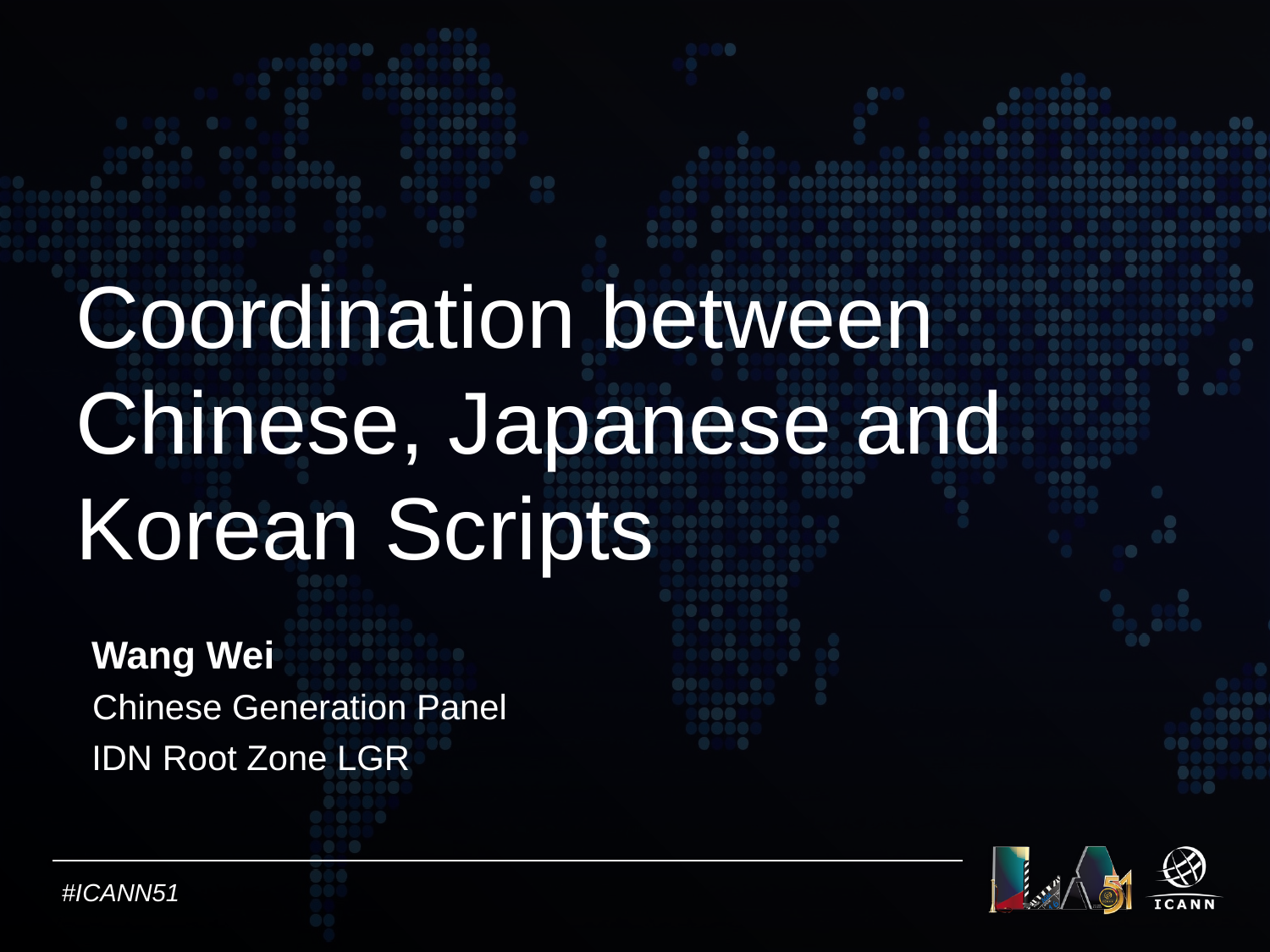

# Coordination between Chinese, Japanese and Korean Scripts
Wang Wei
Chinese Generation Panel
IDN Root Zone LGR